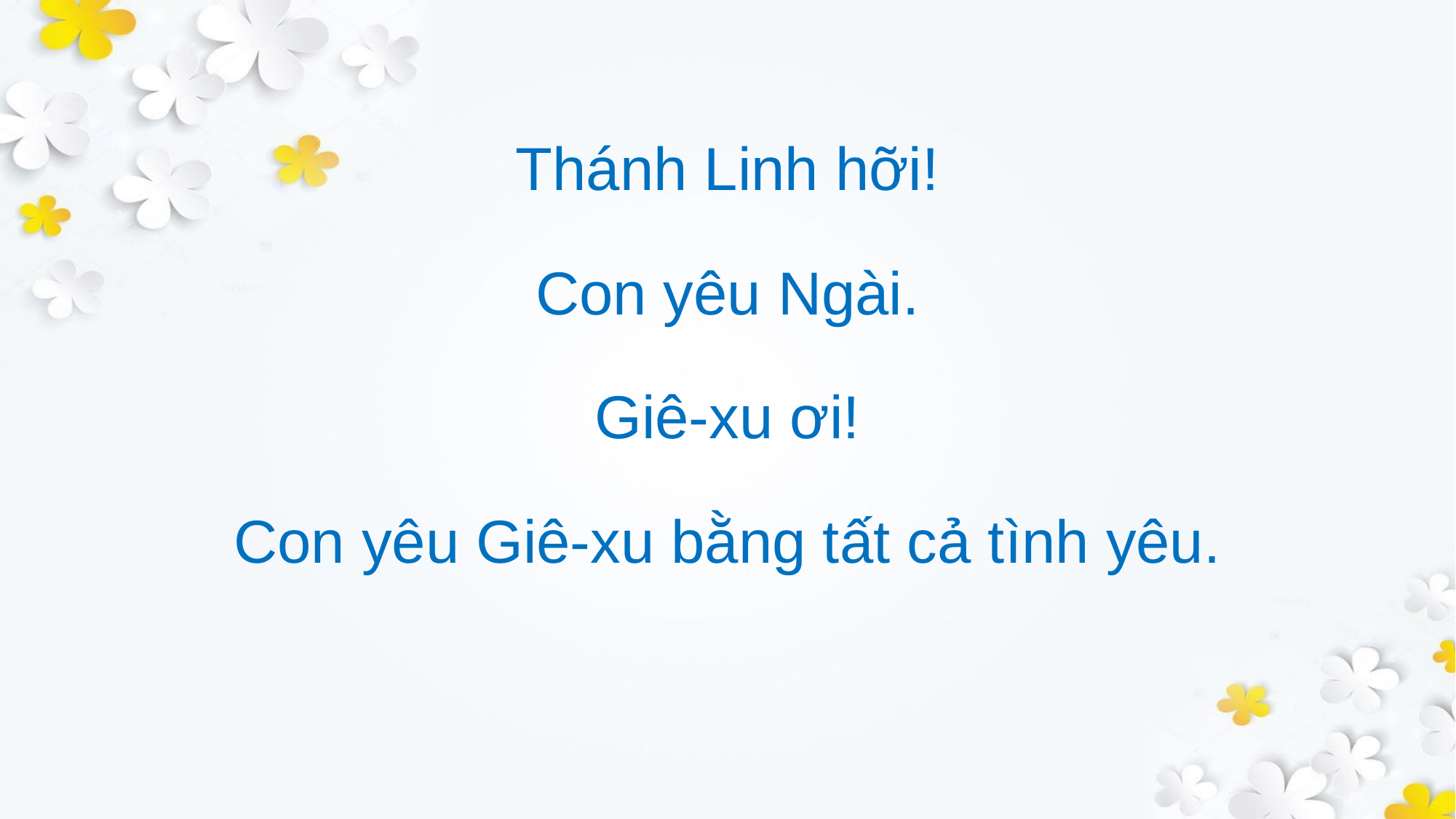

Thánh Linh hỡi!
Con yêu Ngài.
Giê-xu ơi!
Con yêu Giê-xu bằng tất cả tình yêu.